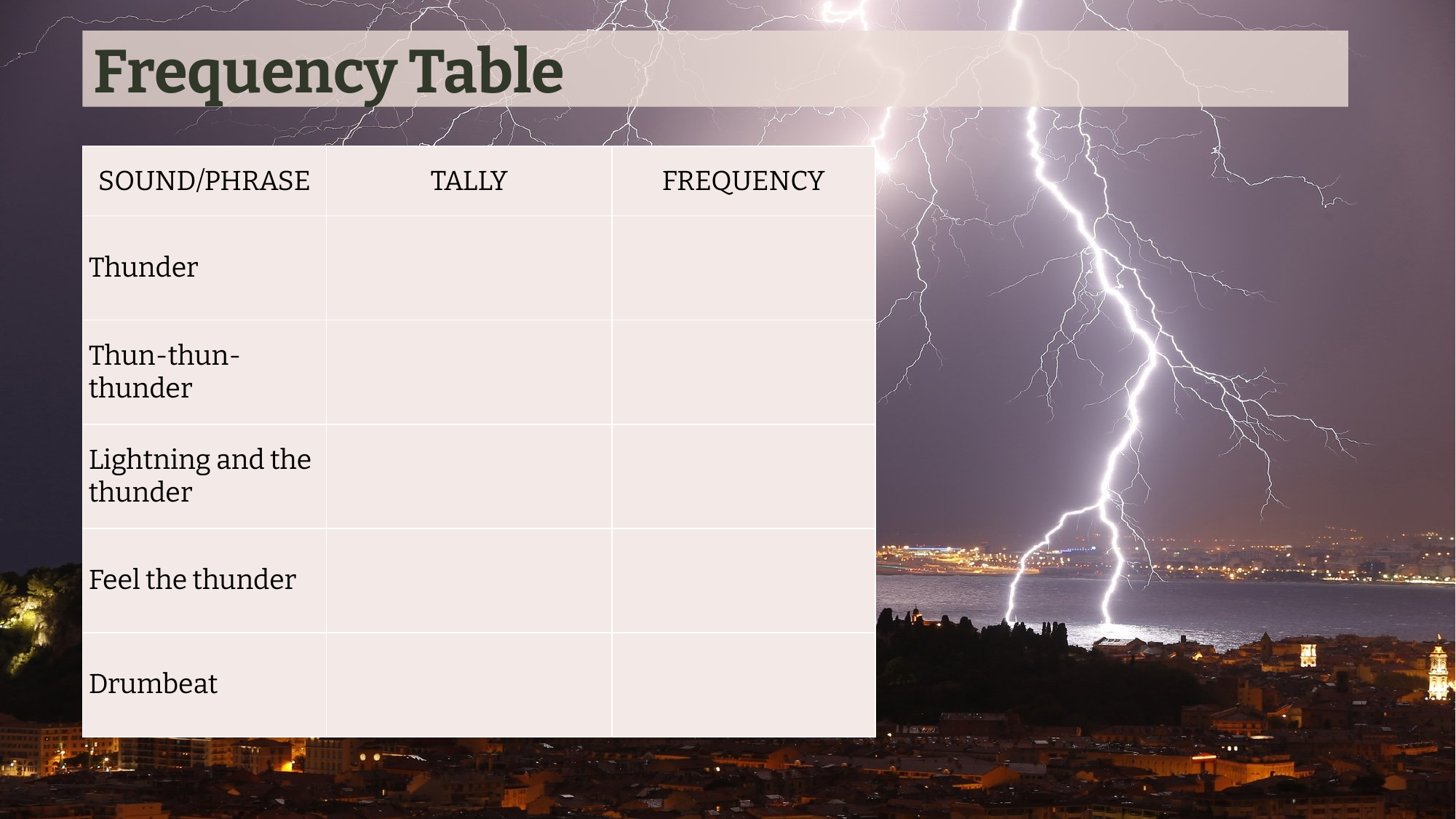

# Frequency Table
| SOUND/PHRASE | TALLY | FREQUENCY |
| --- | --- | --- |
| Thunder |  |  |
| Thun-thun-thunder |  |  |
| Lightning and the thunder |  |  |
| Feel the thunder |  |  |
| Drumbeat |  |  |